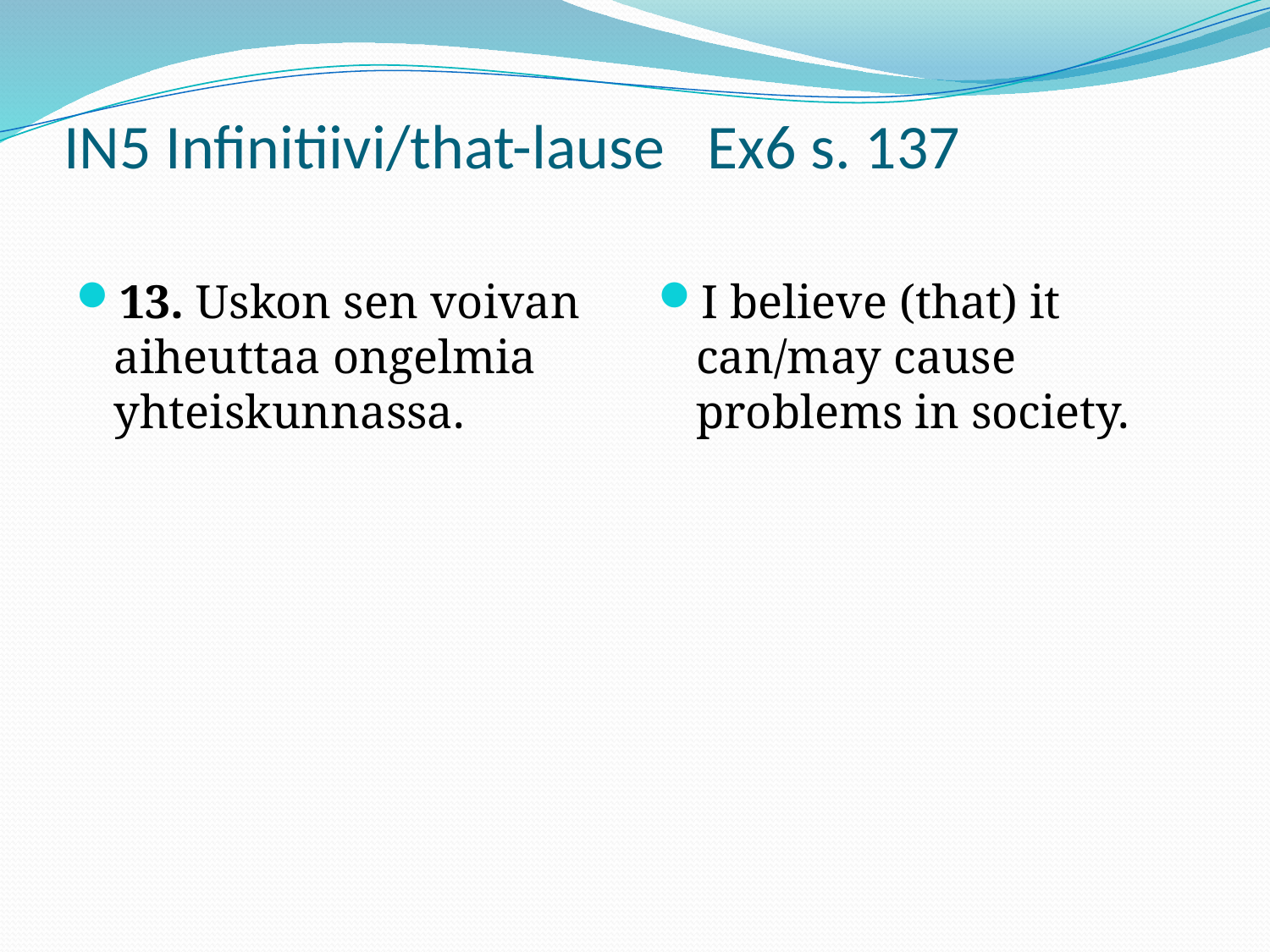

# IN5 Infinitiivi/that-lause   Ex6 s. 137
13. Uskon sen voivan aiheuttaa ongelmia yhteiskunnassa.
I believe (that) it can/may cause problems in society.